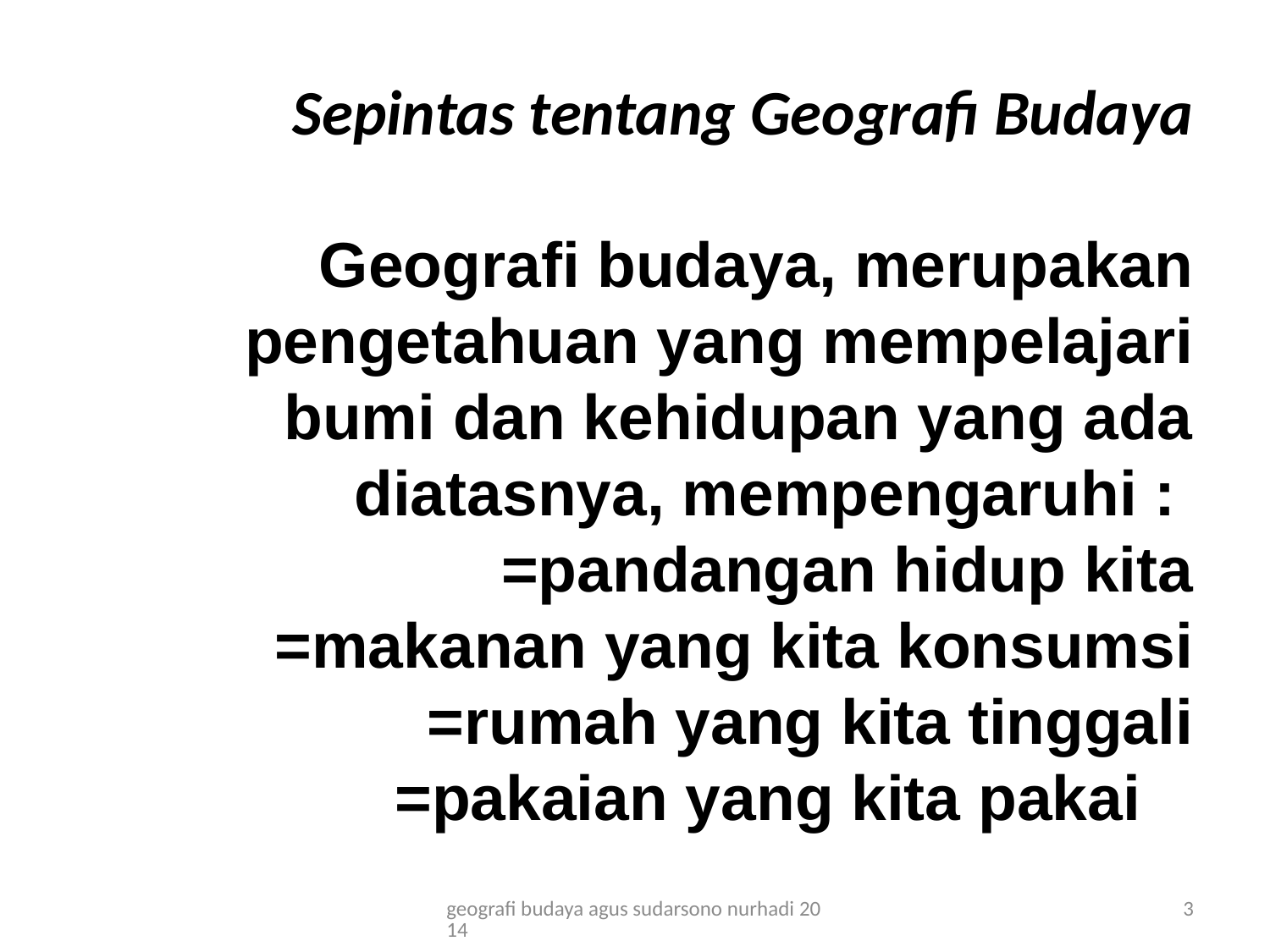

# Sepintas tentang Geografi Budaya Geografi budaya, merupakan pengetahuan yang mempelajari bumi dan kehidupan yang ada diatasnya, mempengaruhi : =pandangan hidup kita =makanan yang kita konsumsi =rumah yang kita tinggali =pakaian yang kita pakai
geografi budaya agus sudarsono nurhadi 2014
3